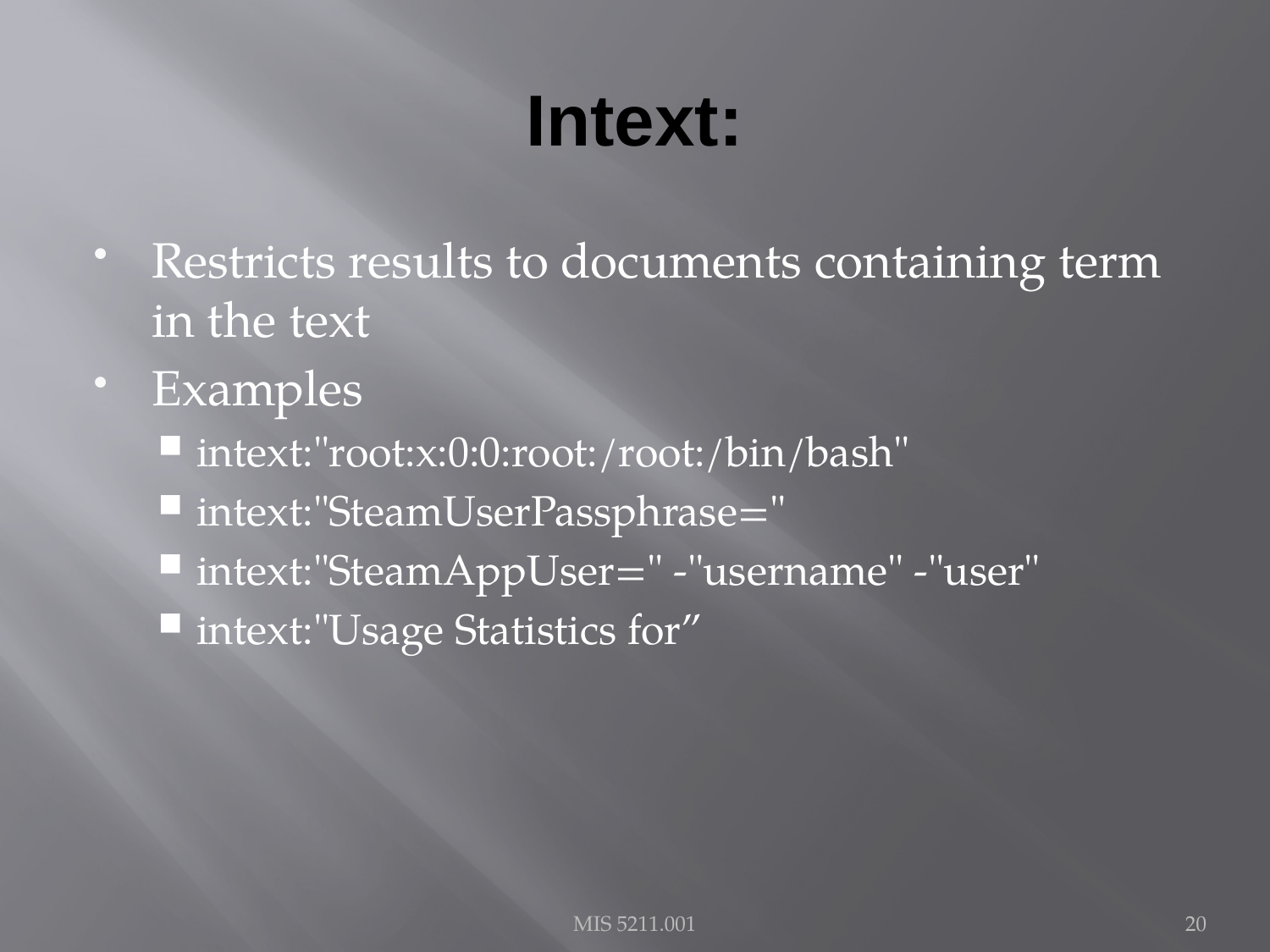

# Intext:
Restricts results to documents containing term in the text
Examples
intext:"root:x:0:0:root:/root:/bin/bash"
intext:"SteamUserPassphrase="
intext:"SteamAppUser=" -"username" -"user"
intext:"Usage Statistics for”
MIS 5211.001
20